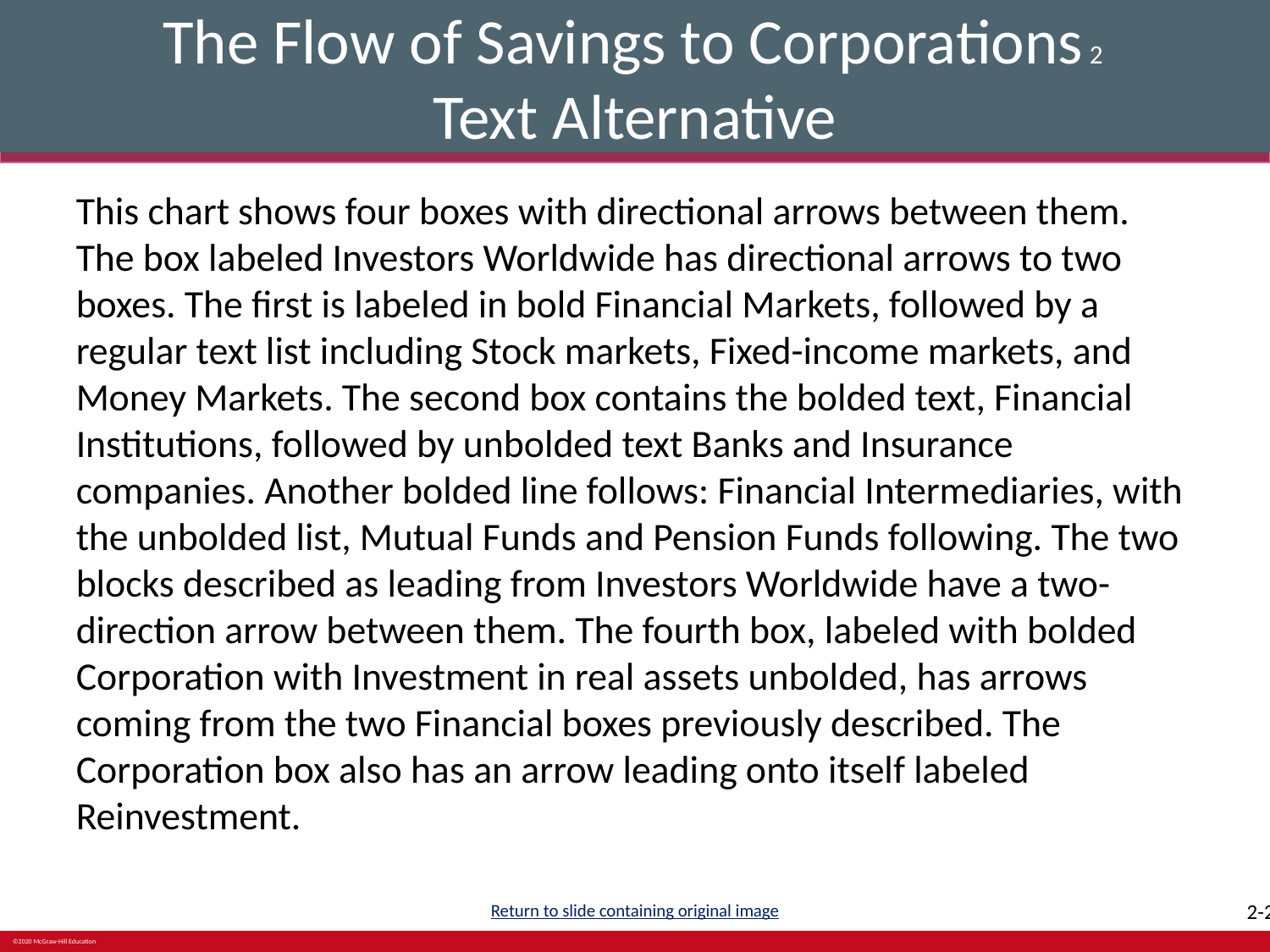

# The Flow of Savings to Corporations 2 Text Alternative
This chart shows four boxes with directional arrows between them.  The box labeled Investors Worldwide has directional arrows to two boxes. The first is labeled in bold Financial Markets, followed by a regular text list including Stock markets, Fixed-income markets, and Money Markets. The second box contains the bolded text, Financial Institutions, followed by unbolded text Banks and Insurance companies. Another bolded line follows: Financial Intermediaries, with the unbolded list, Mutual Funds and Pension Funds following. The two blocks described as leading from Investors Worldwide have a two-direction arrow between them. The fourth box, labeled with bolded Corporation with Investment in real assets unbolded, has arrows coming from the two Financial boxes previously described. The Corporation box also has an arrow leading onto itself labeled Reinvestment.
Return to slide containing original image